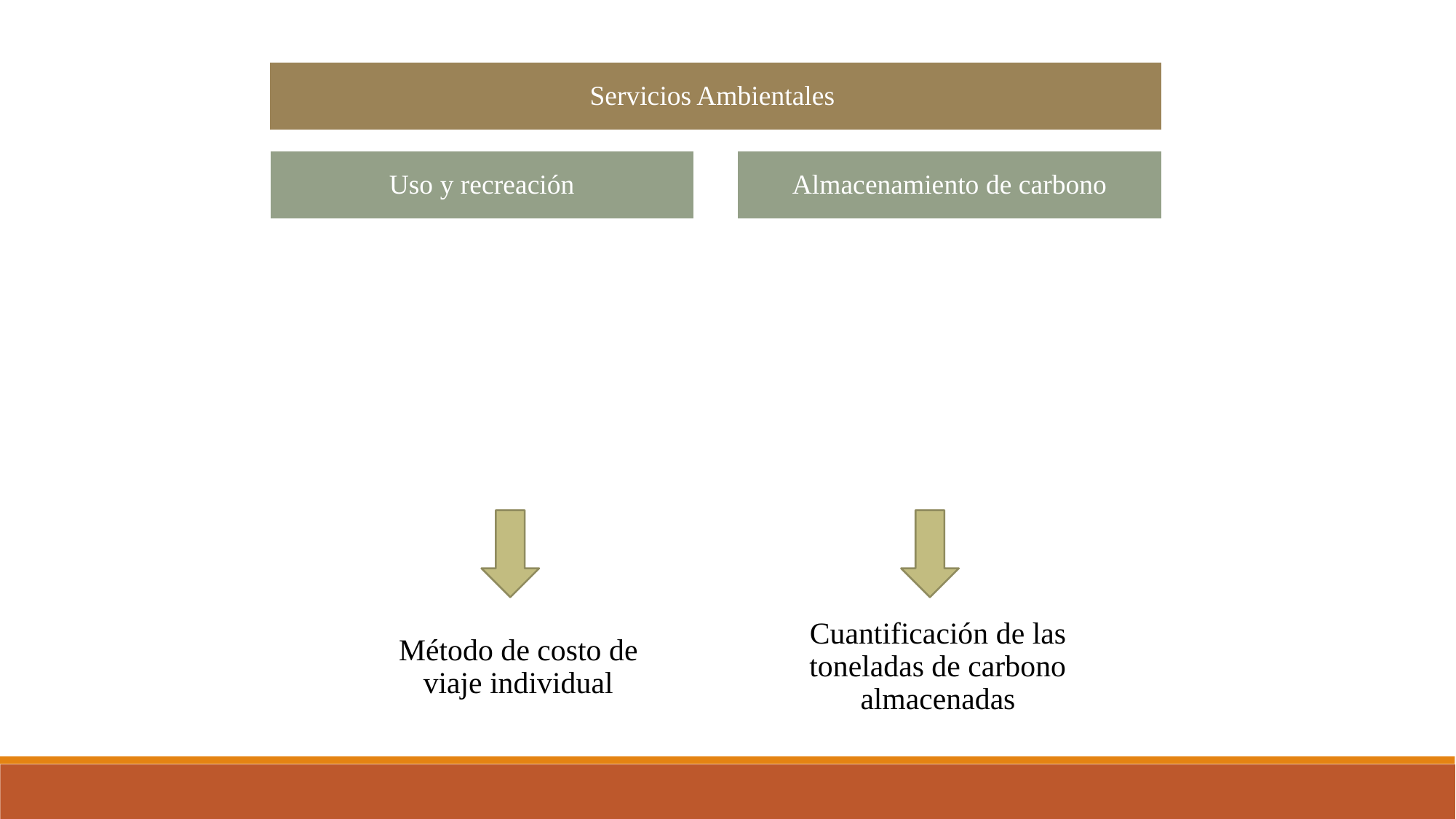

Servicios Ambientales
Uso y recreación
Almacenamiento de carbono

Método de costo de viaje individual

Cuantificación de las toneladas de carbono almacenadas